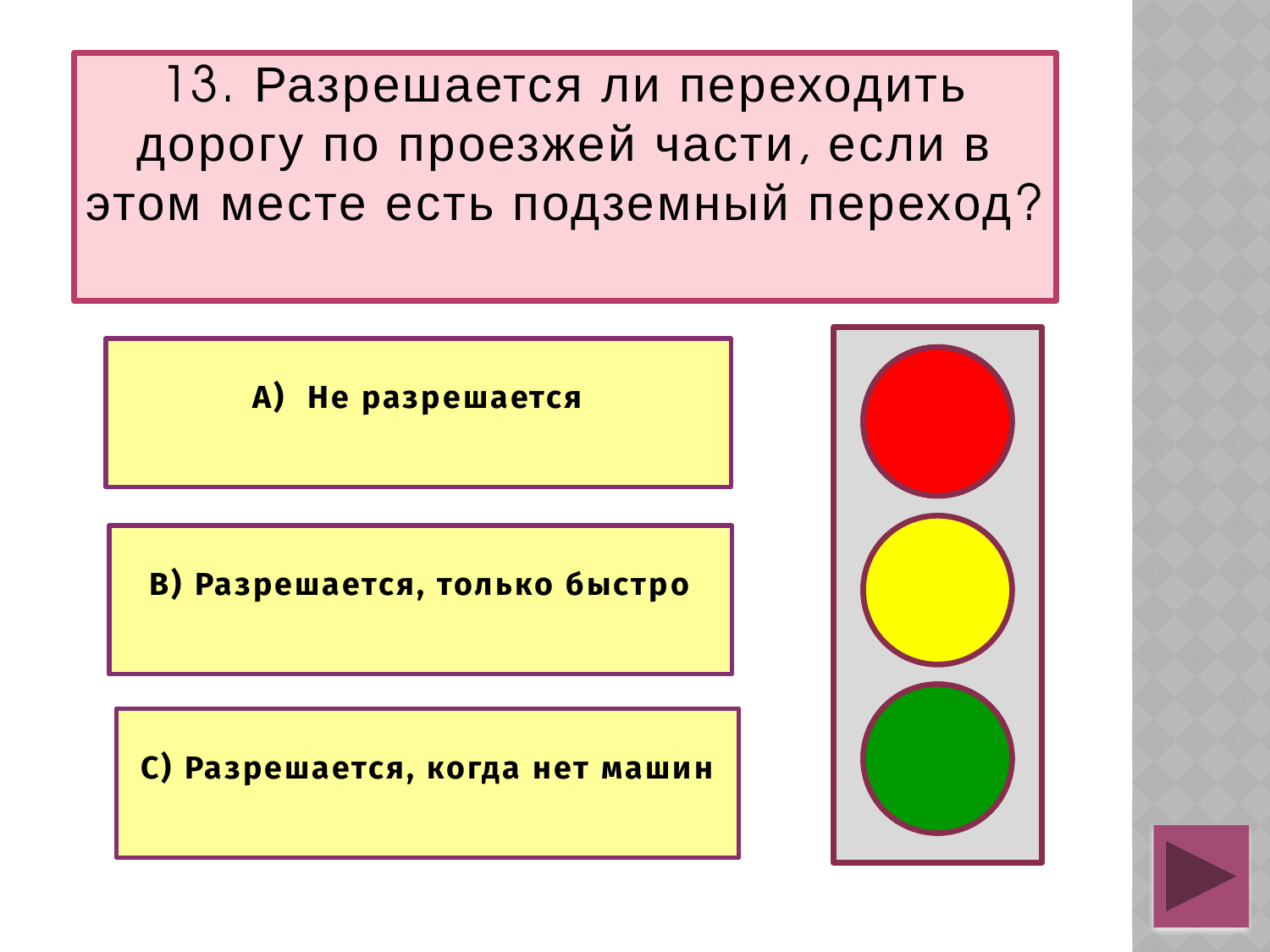

# 13. Разрешается ли переходить дорогу по проезжей части, если в этом месте есть подземный переход?

А)  Не разрешается

В) Разрешается, только быстро

С) Разрешается, когда нет машин